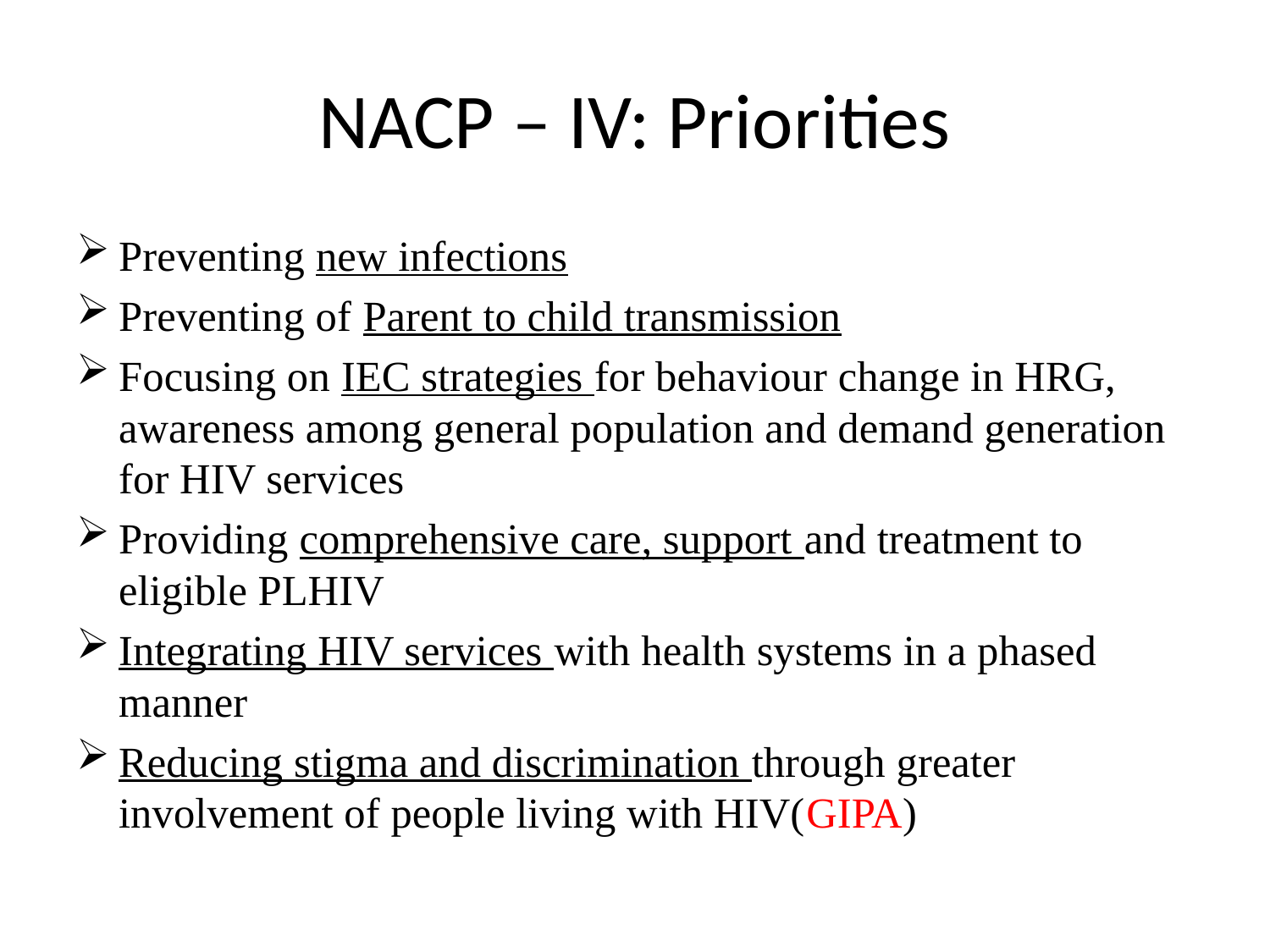

# NACP – IV: Priorities
Preventing new infections
Preventing of Parent to child transmission
Focusing on IEC strategies for behaviour change in HRG, awareness among general population and demand generation for HIV services
Providing comprehensive care, support and treatment to eligible PLHIV
Integrating HIV services with health systems in a phased manner
Reducing stigma and discrimination through greater involvement of people living with HIV(GIPA)